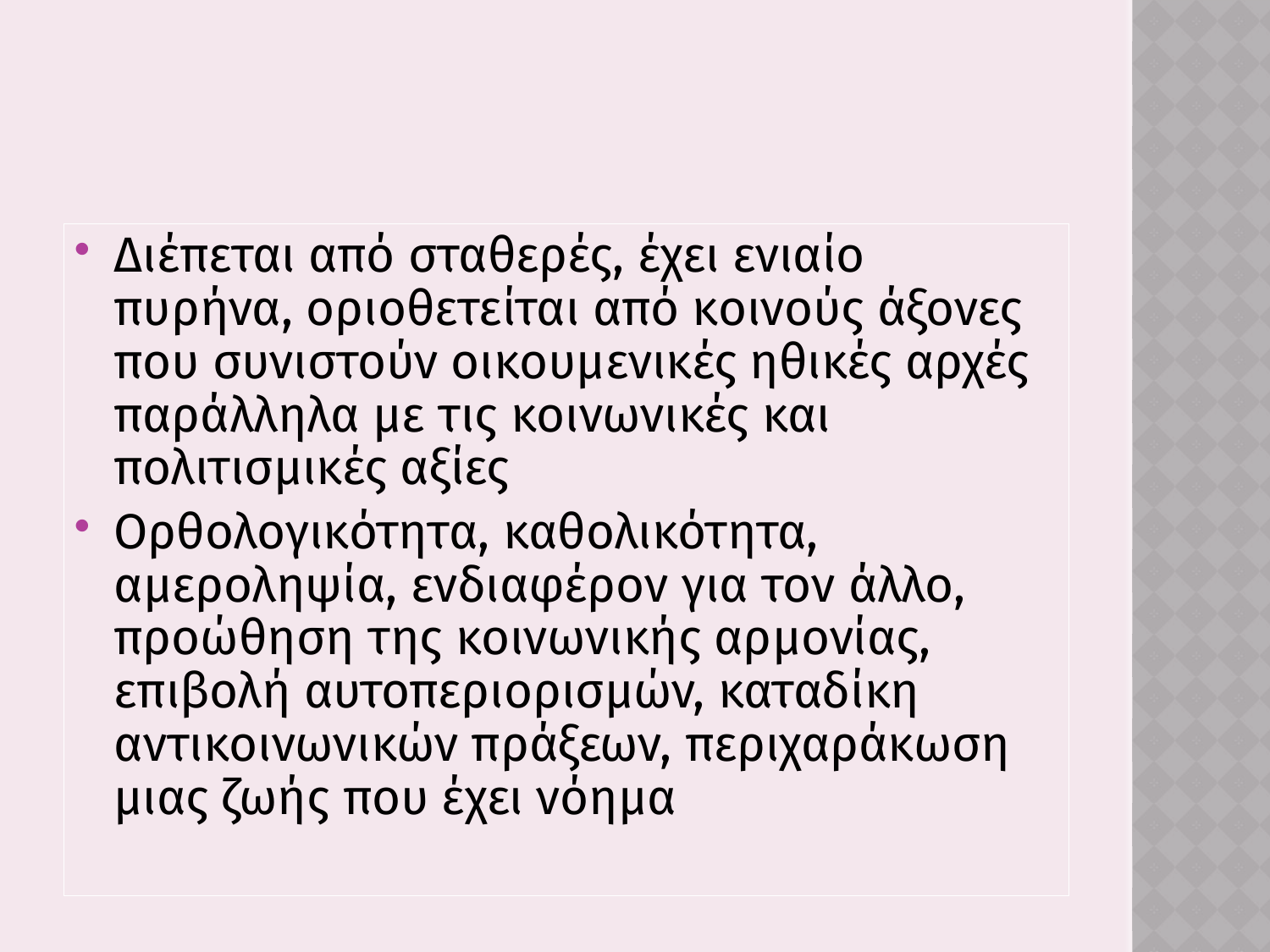

#
Διέπεται από σταθερές, έχει ενιαίο πυρήνα, οριοθετείται από κοινούς άξονες που συνιστούν οικουμενικές ηθικές αρχές παράλληλα με τις κοινωνικές και πολιτισμικές αξίες
Ορθολογικότητα, καθολικότητα, αμεροληψία, ενδιαφέρον για τον άλλο, προώθηση της κοινωνικής αρμονίας, επιβολή αυτοπεριορισμών, καταδίκη αντικοινωνικών πράξεων, περιχαράκωση μιας ζωής που έχει νόημα